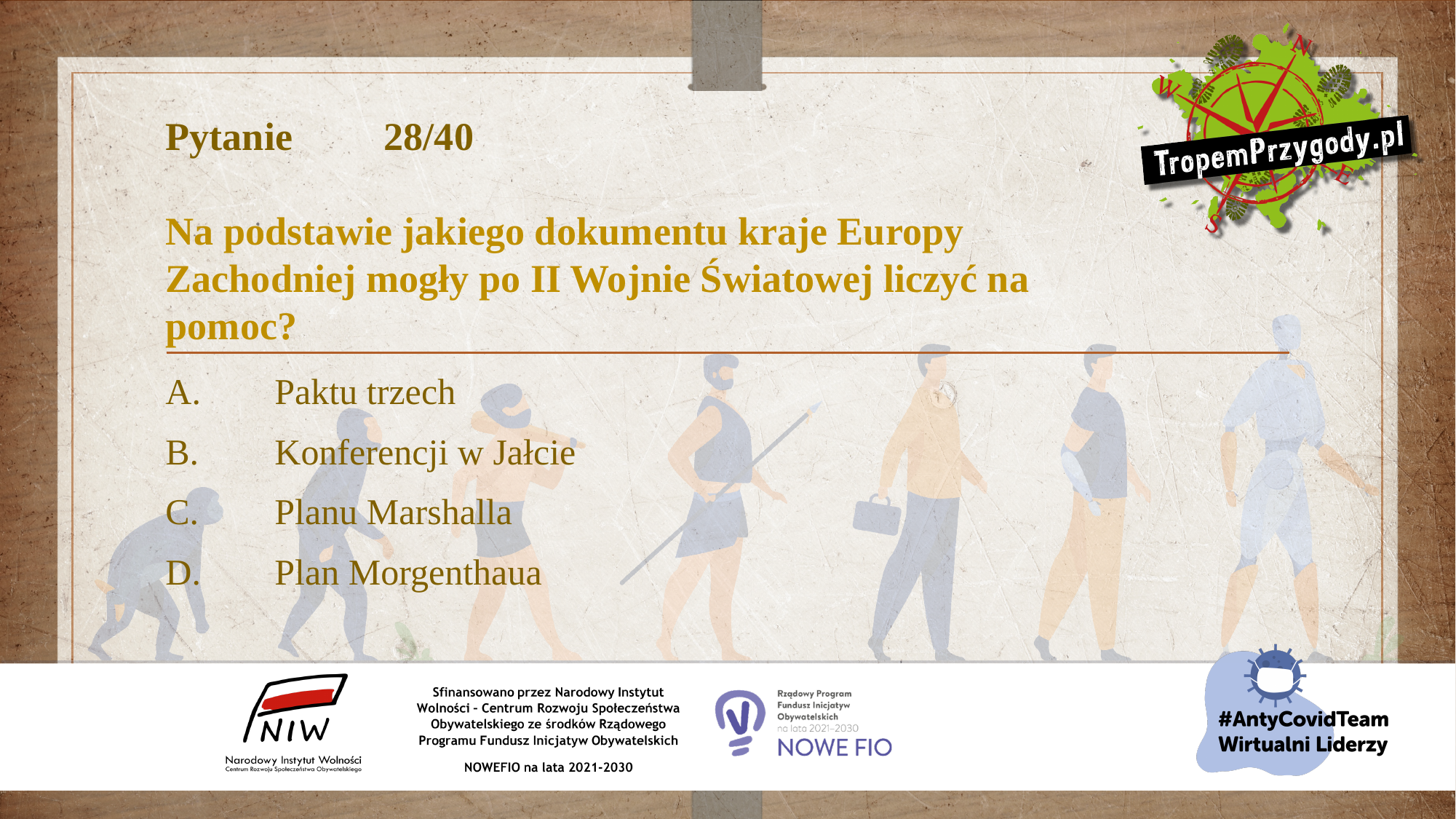

# Pytanie 	28/40 Na podstawie jakiego dokumentu kraje Europy Zachodniej mogły po II Wojnie Światowej liczyć na pomoc?
A.	Paktu trzech
B.	Konferencji w Jałcie
C.	Planu Marshalla
D.	Plan Morgenthaua